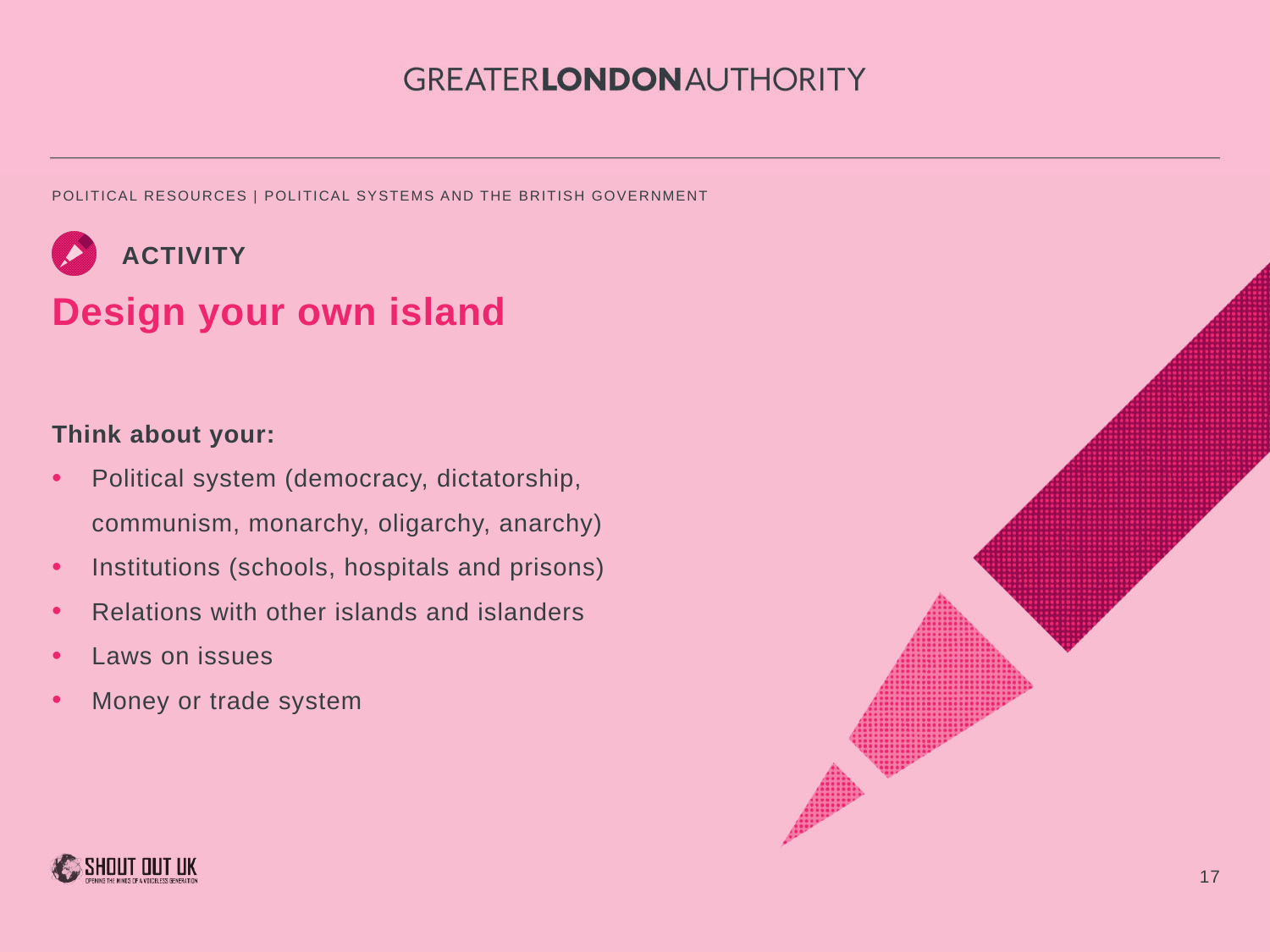

ACTIVITY
Design your own island
Think about your:
Political system (democracy, dictatorship, communism, monarchy, oligarchy, anarchy)
Institutions (schools, hospitals and prisons)
Relations with other islands and islanders
Laws on issues
Money or trade system
17